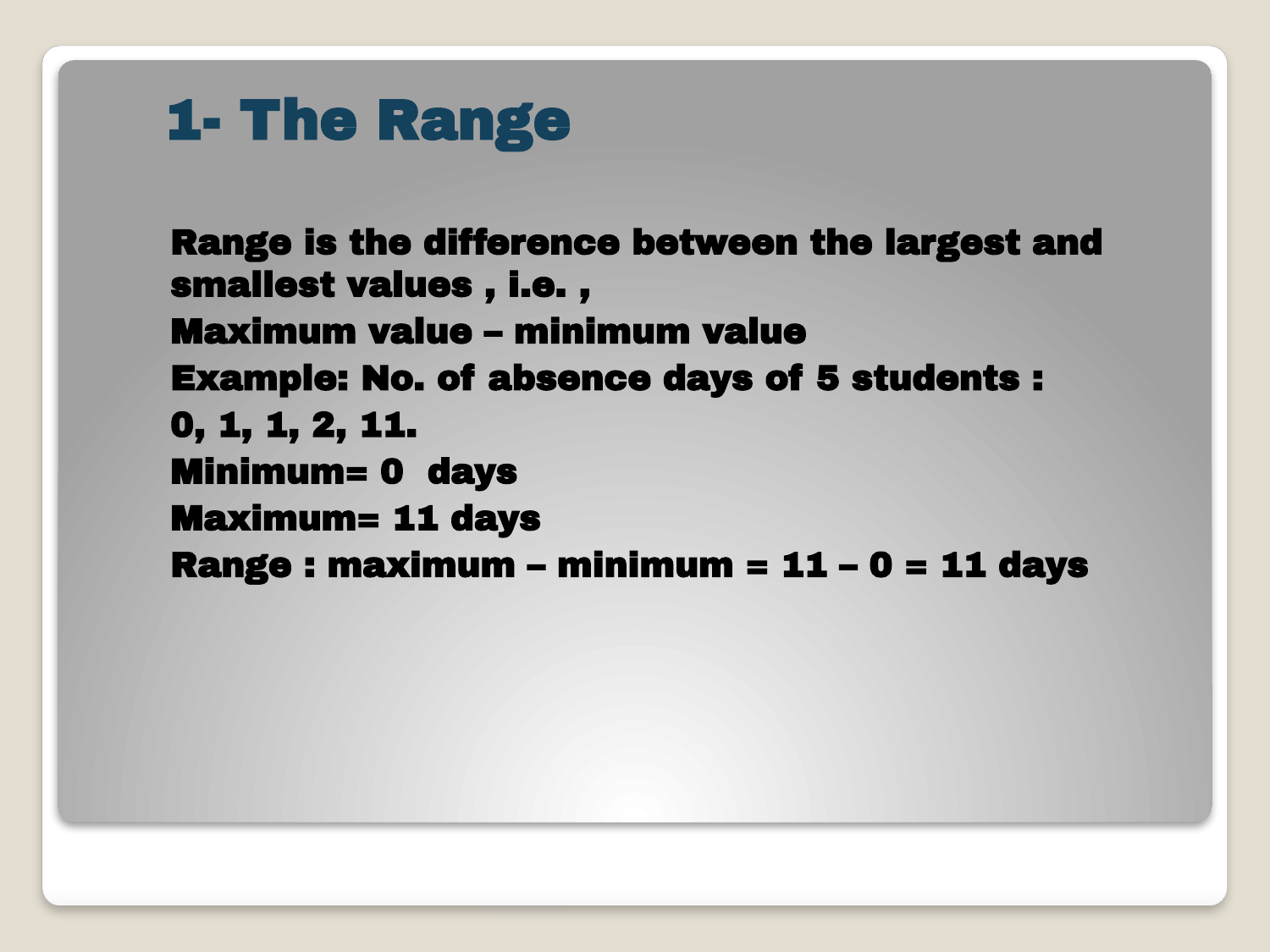

# 1- The Range
Range is the difference between the largest and smallest values , i.e. ,
Maximum value – minimum value
Example: No. of absence days of 5 students :
0, 1, 1, 2, 11.
Minimum= 0  days
Maximum= 11 days
Range : maximum – minimum = 11 – 0 = 11 days